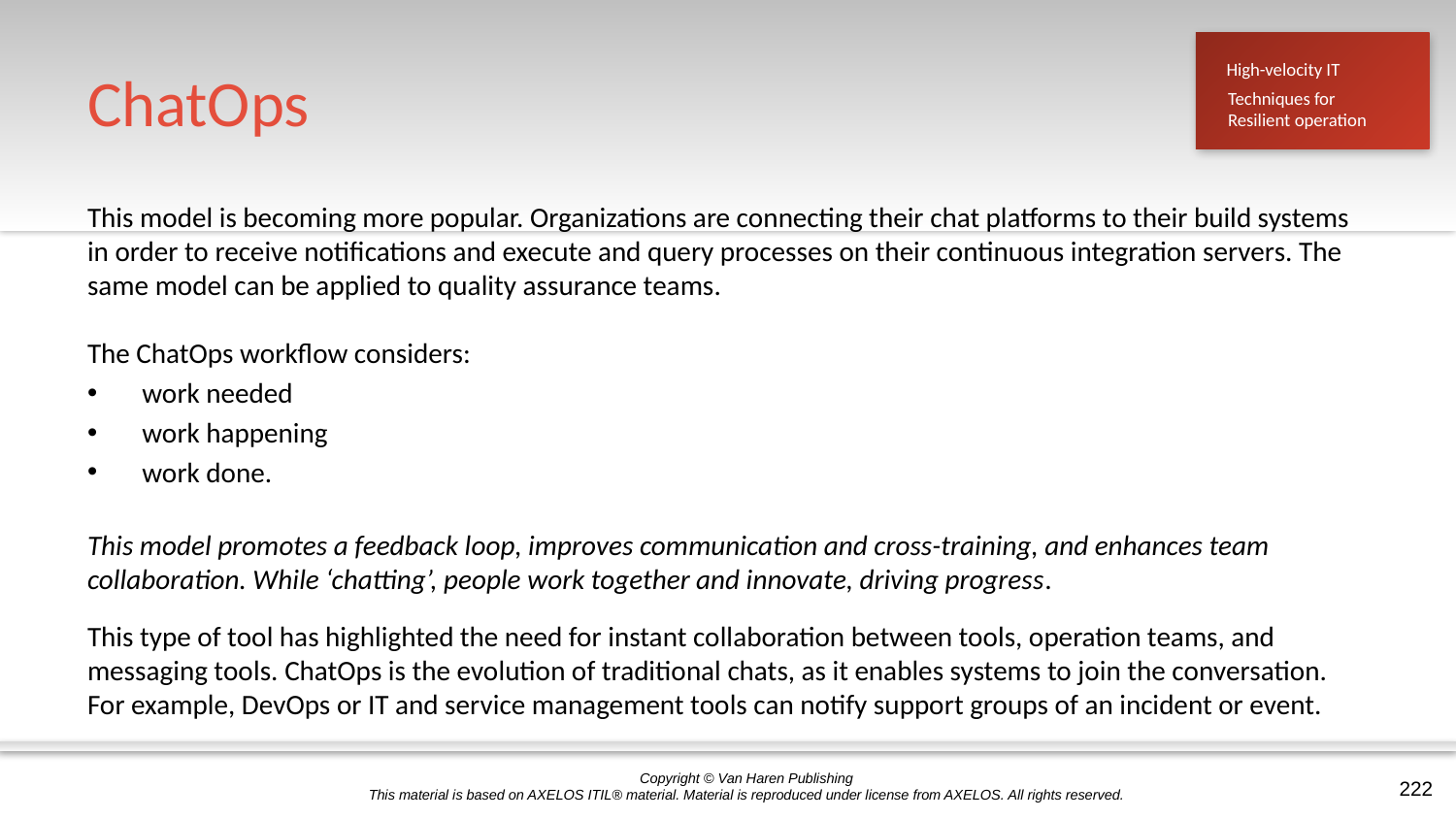

# ChatOps
High-velocity IT
Techniques for
Resilient operation
This model is becoming more popular. Organizations are connecting their chat platforms to their build systems in order to receive notifications and execute and query processes on their continuous integration servers. The same model can be applied to quality assurance teams.

The ChatOps workflow considers:
work needed
work happening
work done.

This model promotes a feedback loop, improves communication and cross-training, and enhances team collaboration. While ‘chatting’, people work together and innovate, driving progress.

This type of tool has highlighted the need for instant collaboration between tools, operation teams, and messaging tools. ChatOps is the evolution of traditional chats, as it enables systems to join the conversation. For example, DevOps or IT and service management tools can notify support groups of an incident or event.